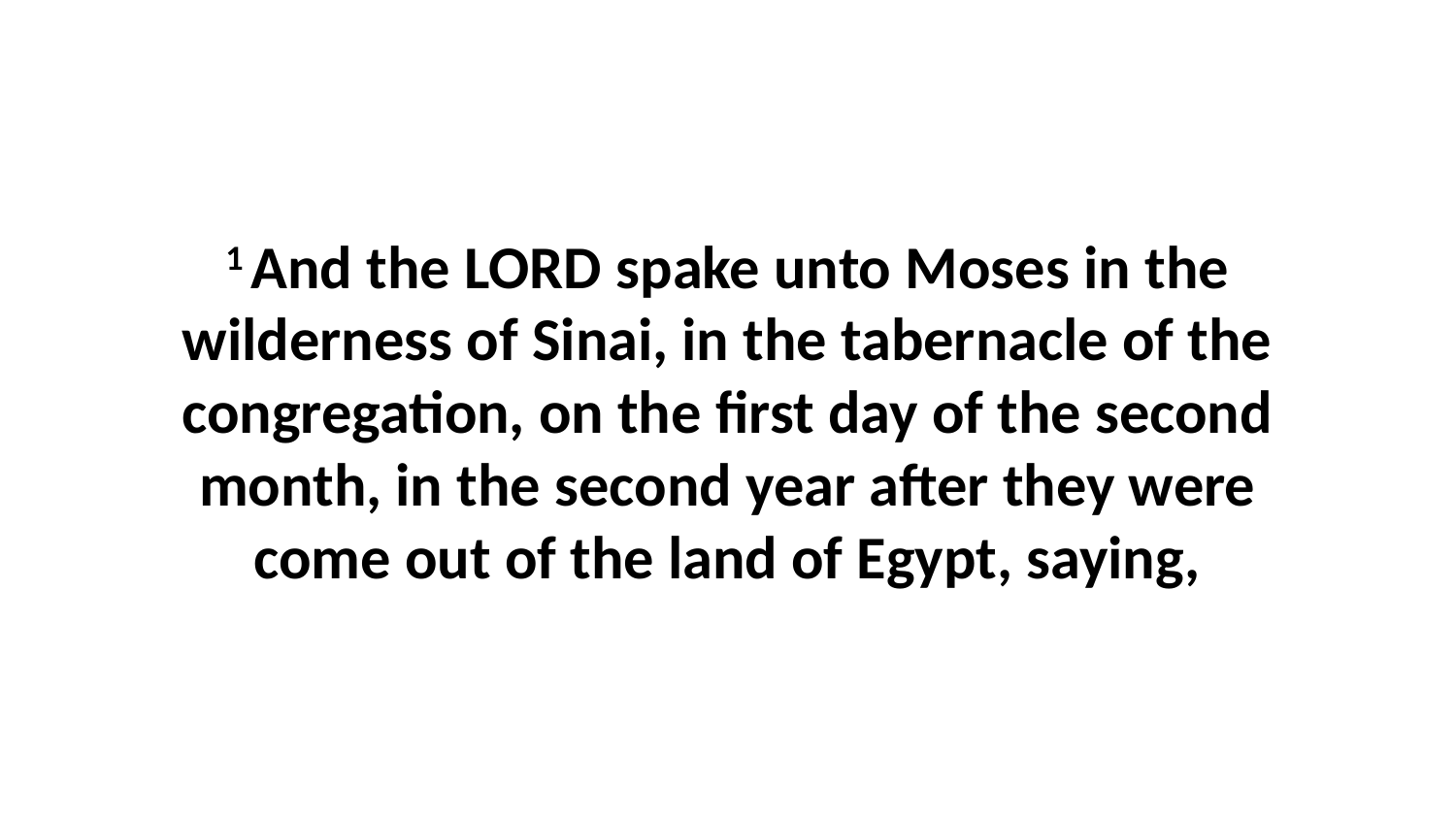

1 And the LORD spake unto Moses in the wilderness of Sinai, in the tabernacle of the congregation, on the first day of the second month, in the second year after they were come out of the land of Egypt, saying,